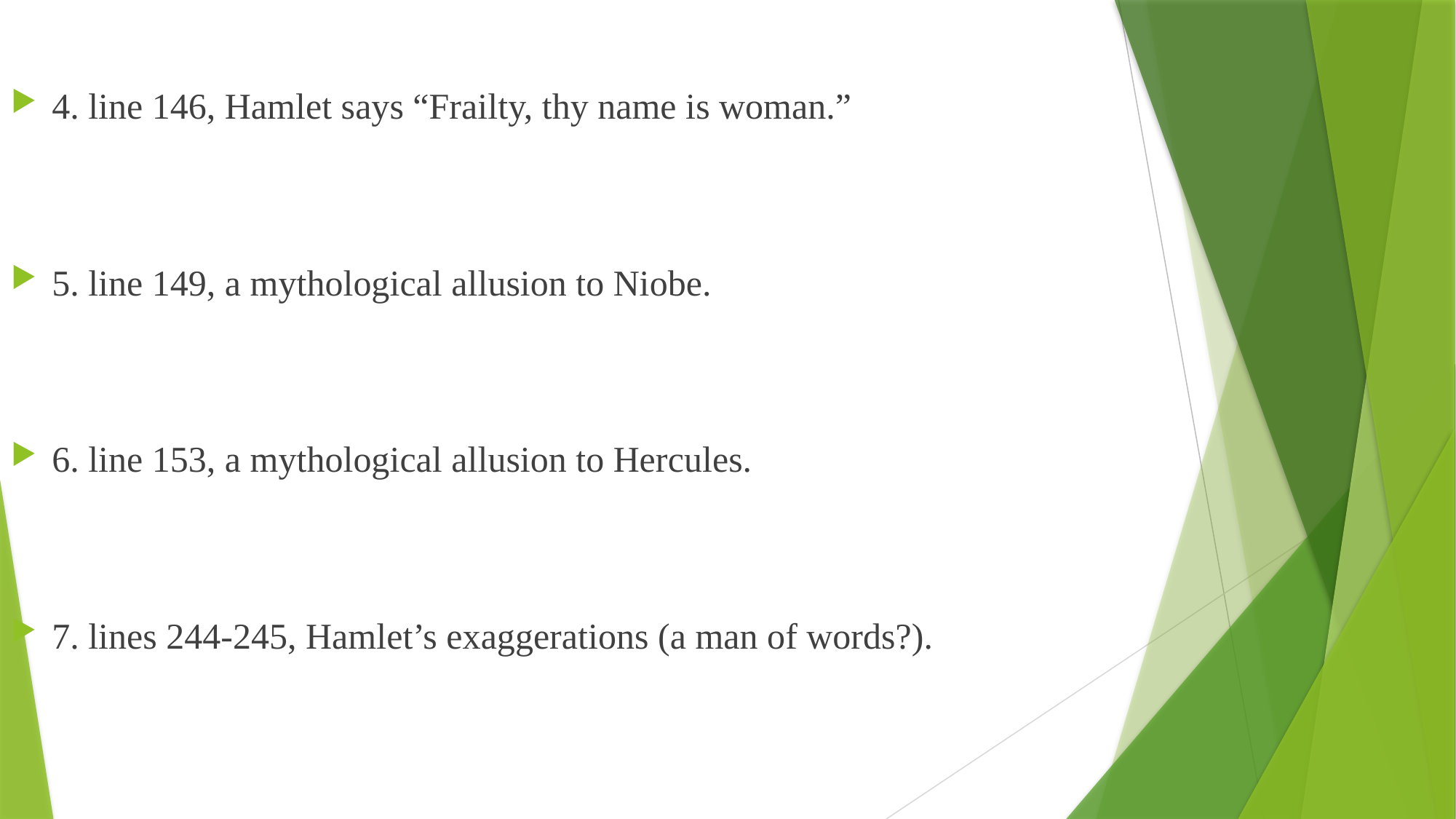

4. line 146, Hamlet says “Frailty, thy name is woman.”

5. line 149, a mythological allusion to Niobe.

6. line 153, a mythological allusion to Hercules.

7. lines 244-245, Hamlet’s exaggerations (a man of words?).